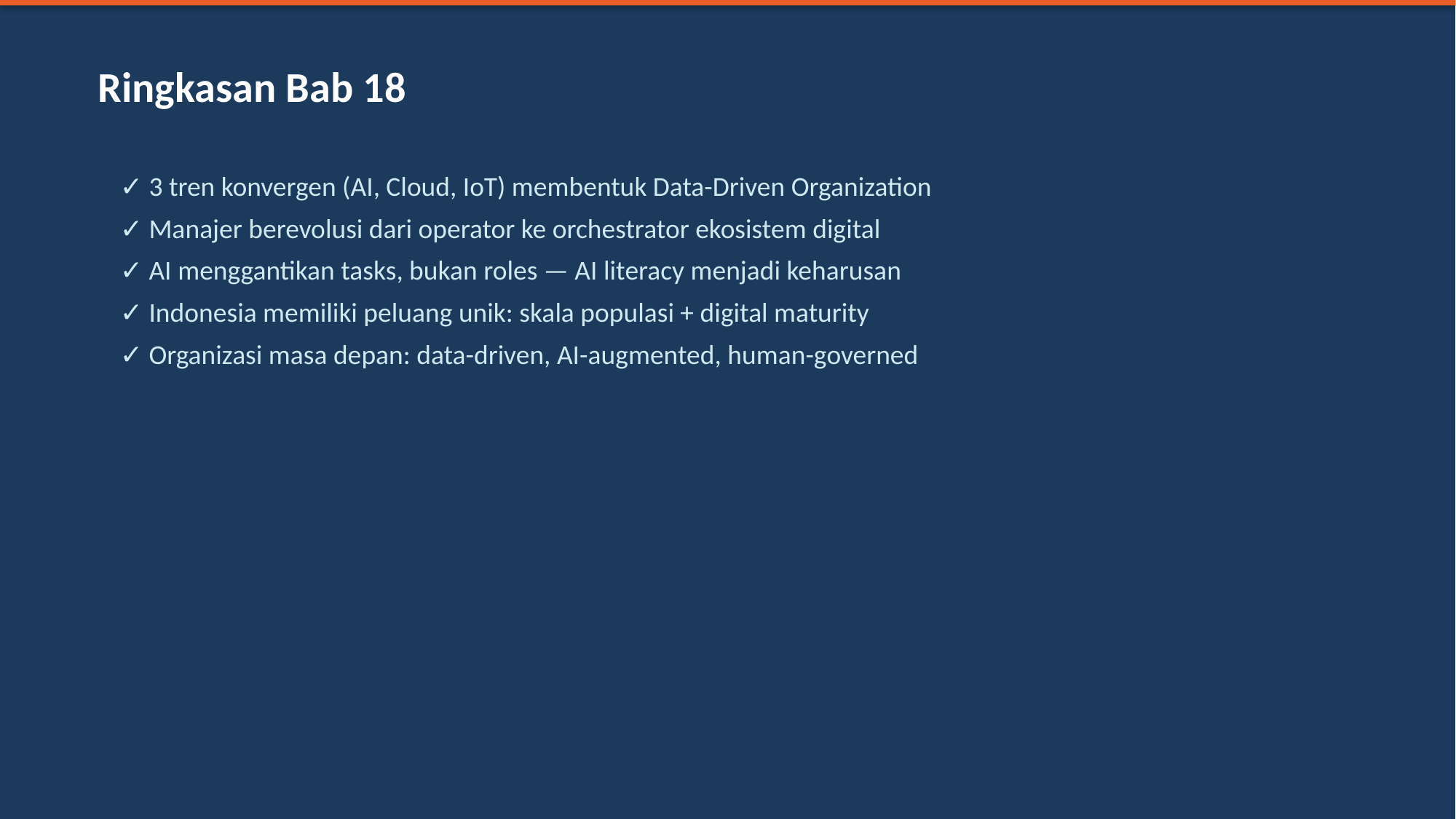

Ringkasan Bab 18
✓ 3 tren konvergen (AI, Cloud, IoT) membentuk Data-Driven Organization
✓ Manajer berevolusi dari operator ke orchestrator ekosistem digital
✓ AI menggantikan tasks, bukan roles — AI literacy menjadi keharusan
✓ Indonesia memiliki peluang unik: skala populasi + digital maturity
✓ Organizasi masa depan: data-driven, AI-augmented, human-governed